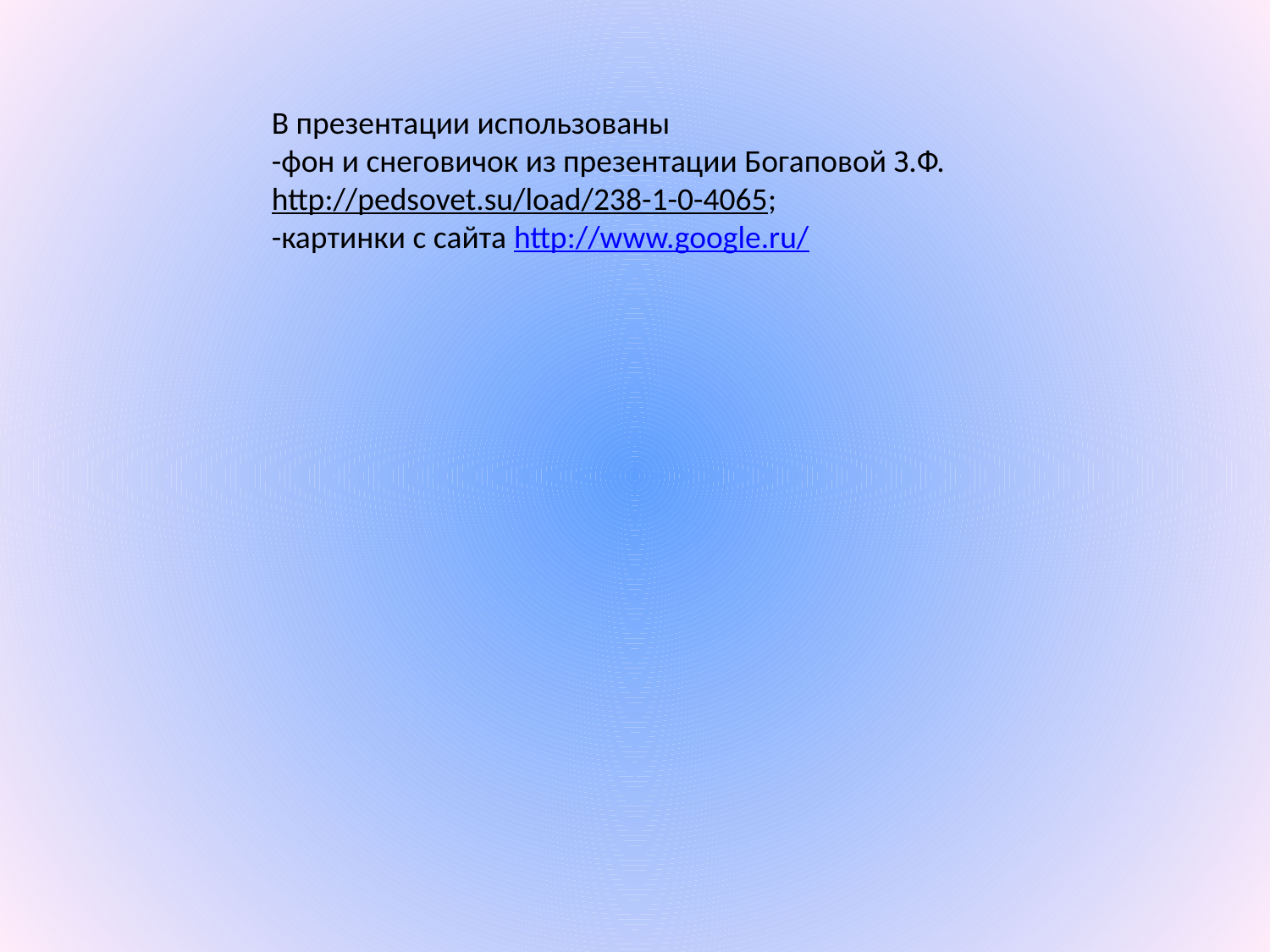

В презентации использованы
-фон и снеговичок из презентации Богаповой З.Ф.
http://pedsovet.su/load/238-1-0-4065;
-картинки с сайта http://www.google.ru/